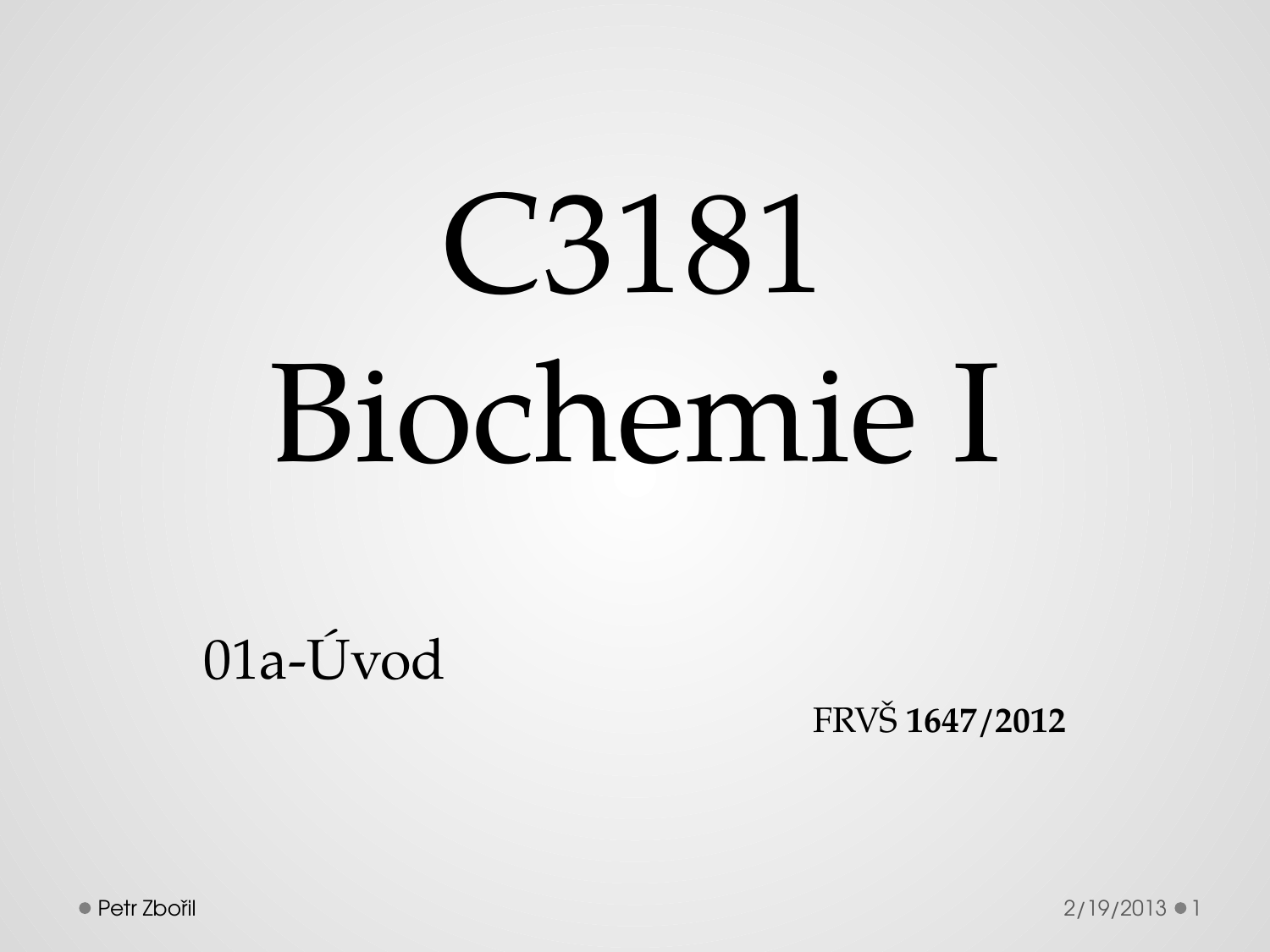

# C3181 Biochemie I
01a-Úvod
FRVŠ 1647/2012
Petr Zbořil
2/19/2013
1